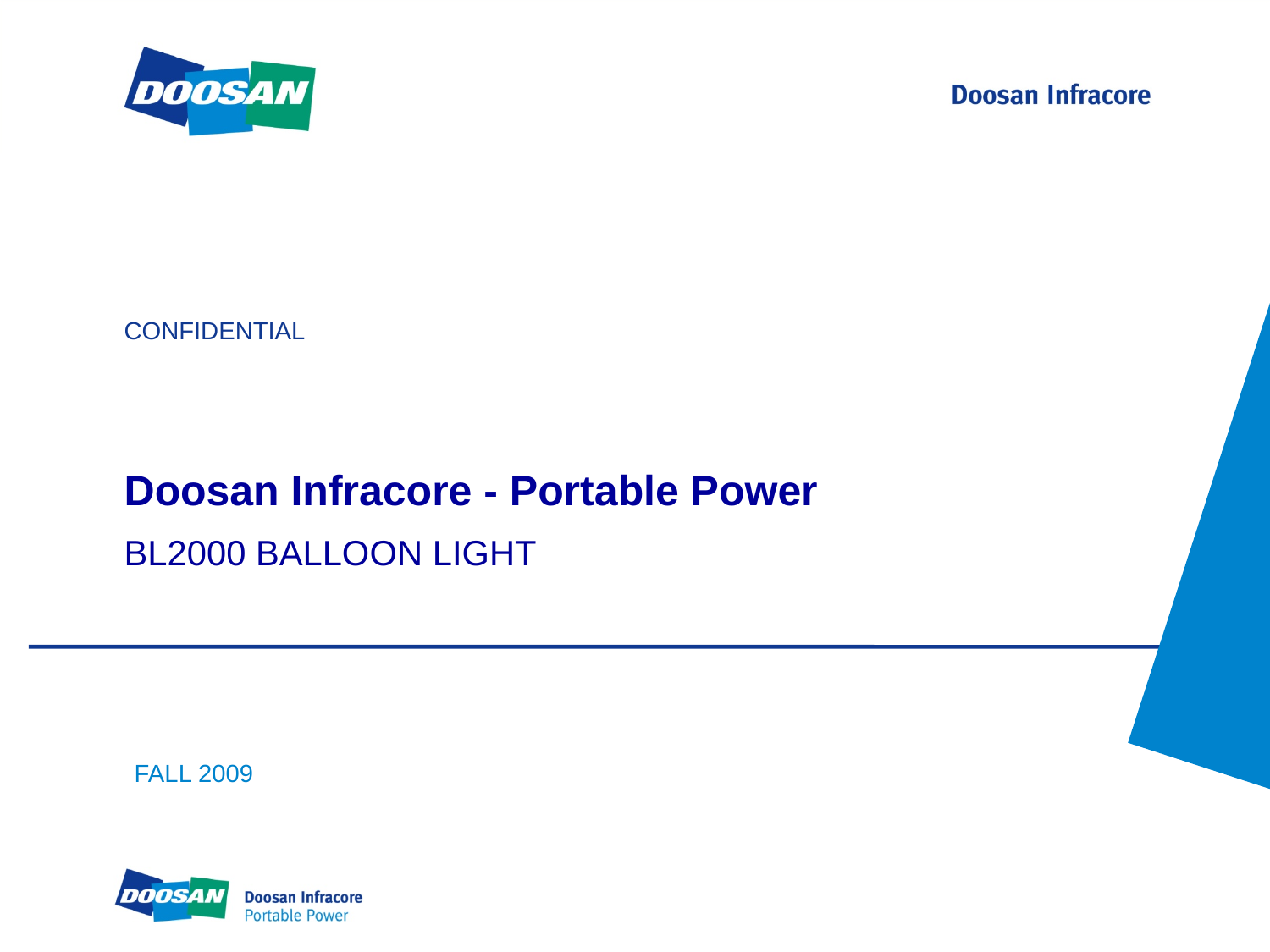

CONFIDENTIAL
# Doosan Infracore - Portable Power
BL2000 BALLOON LIGHT
FALL 2009